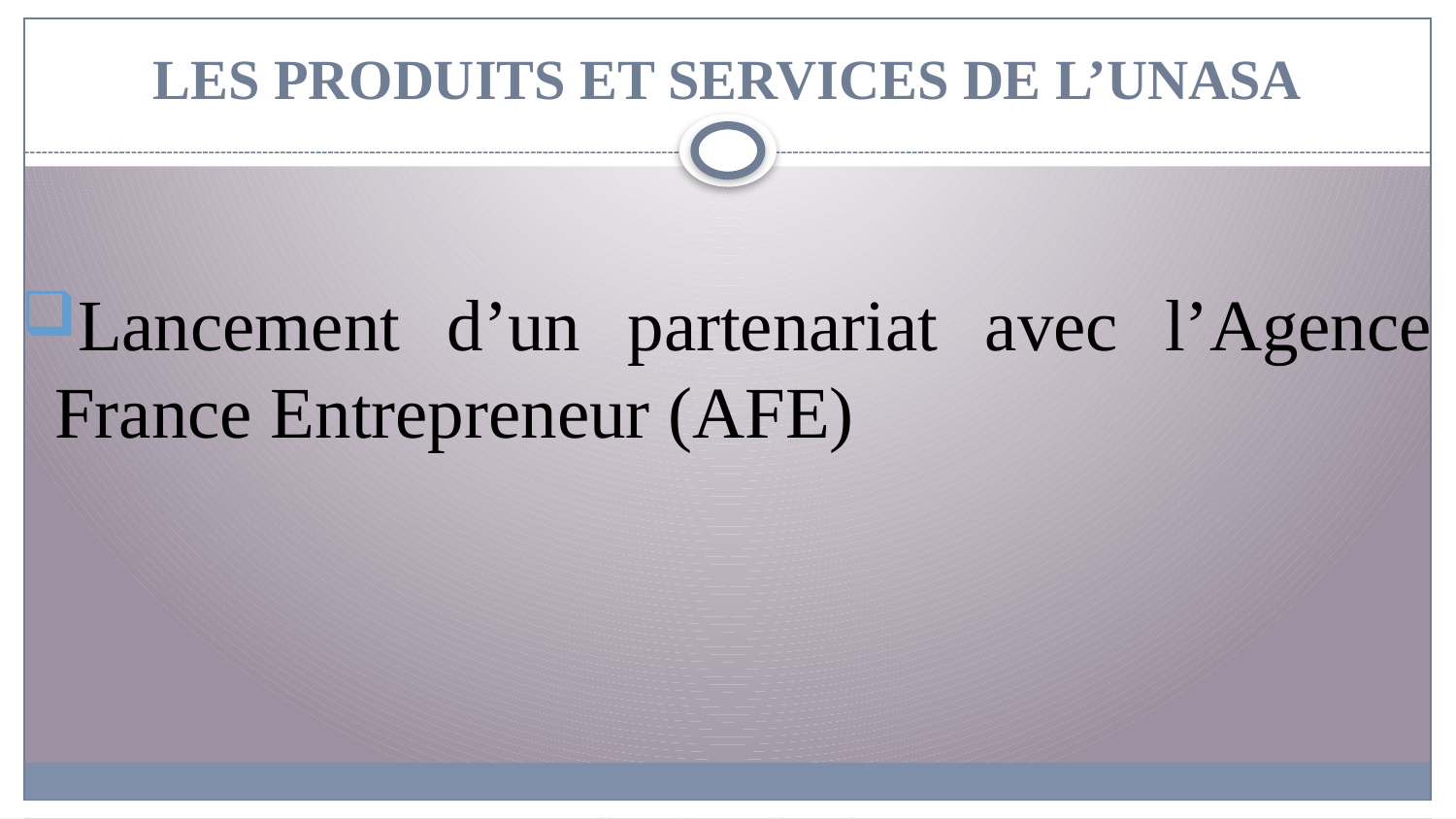

# LES PRODUITS ET SERVICES DE L’UNASA

Lancement d’un partenariat avec l’Agence France Entrepreneur (AFE)